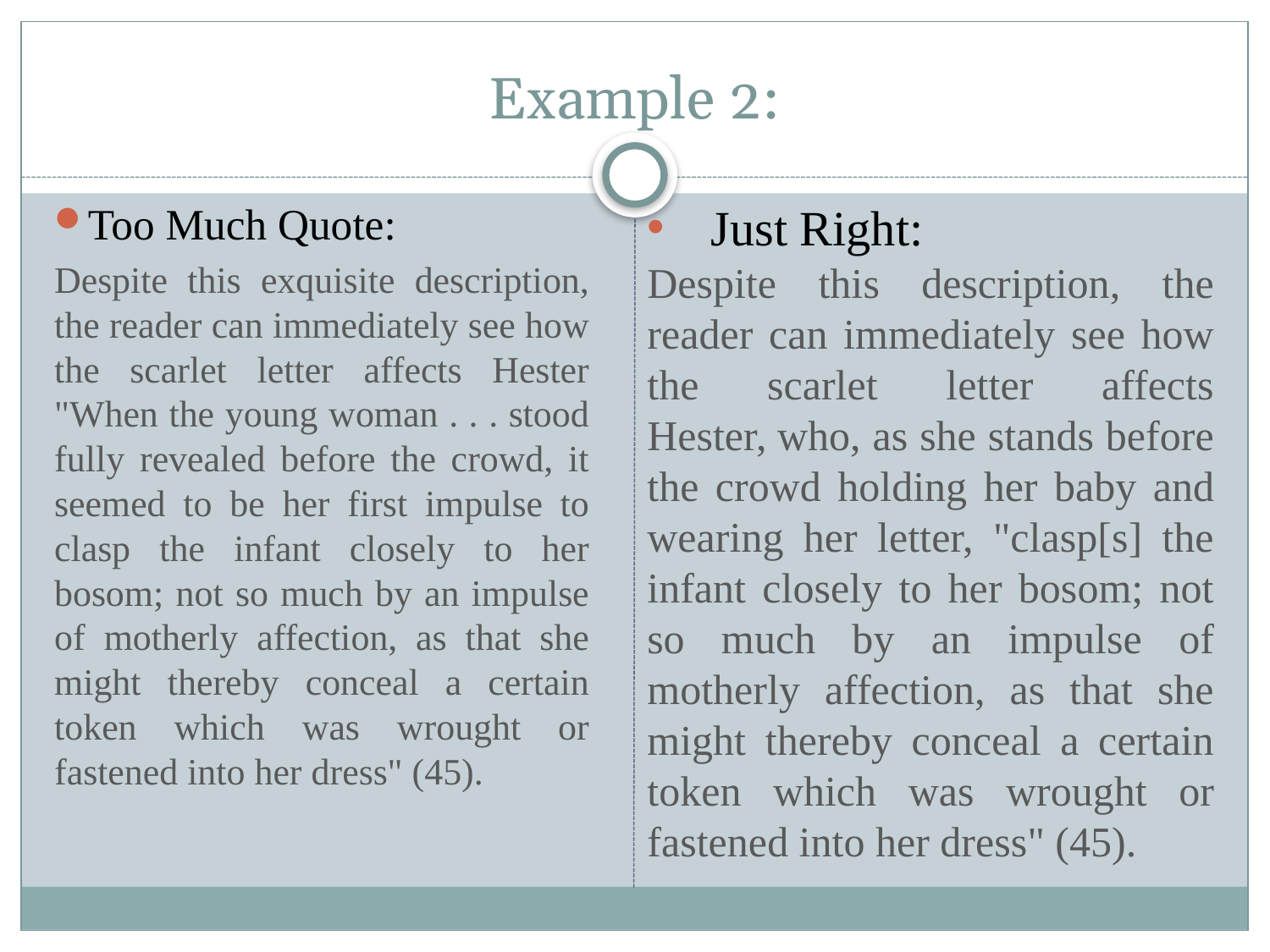

# Example 2:
Too Much Quote:
Despite this exquisite description, the reader can immediately see how the scarlet letter affects Hester "When the young woman . . . stood fully revealed before the crowd, it seemed to be her first impulse to clasp the infant closely to her bosom; not so much by an impulse of motherly affection, as that she might thereby conceal a certain token which was wrought or fastened into her dress" (45).

Just Right:
Despite this description, the reader can immediately see how the scarlet letter affects Hester, who, as she stands before the crowd holding her baby and wearing her letter, "clasp[s] the infant closely to her bosom; not so much by an impulse of motherly affection, as that she might thereby conceal a certain token which was wrought or fastened into her dress" (45).